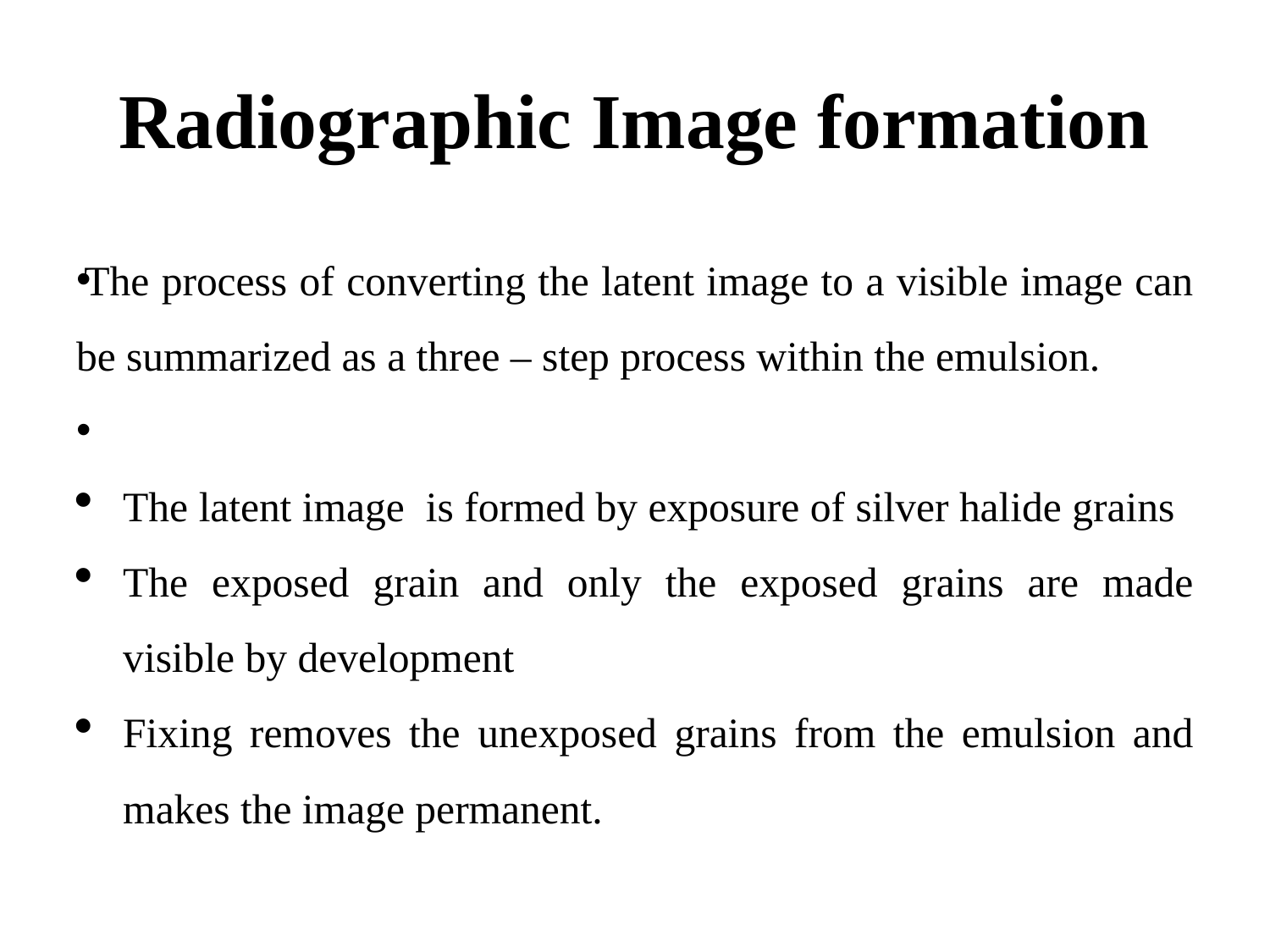

# Radiographic Image formation
The process of converting the latent image to a visible image can be summarized as a three – step process within the emulsion.

The latent image  is formed by exposure of silver halide grains
The exposed grain and only the exposed grains are made visible by development
Fixing removes the unexposed grains from the emulsion and makes the image permanent.